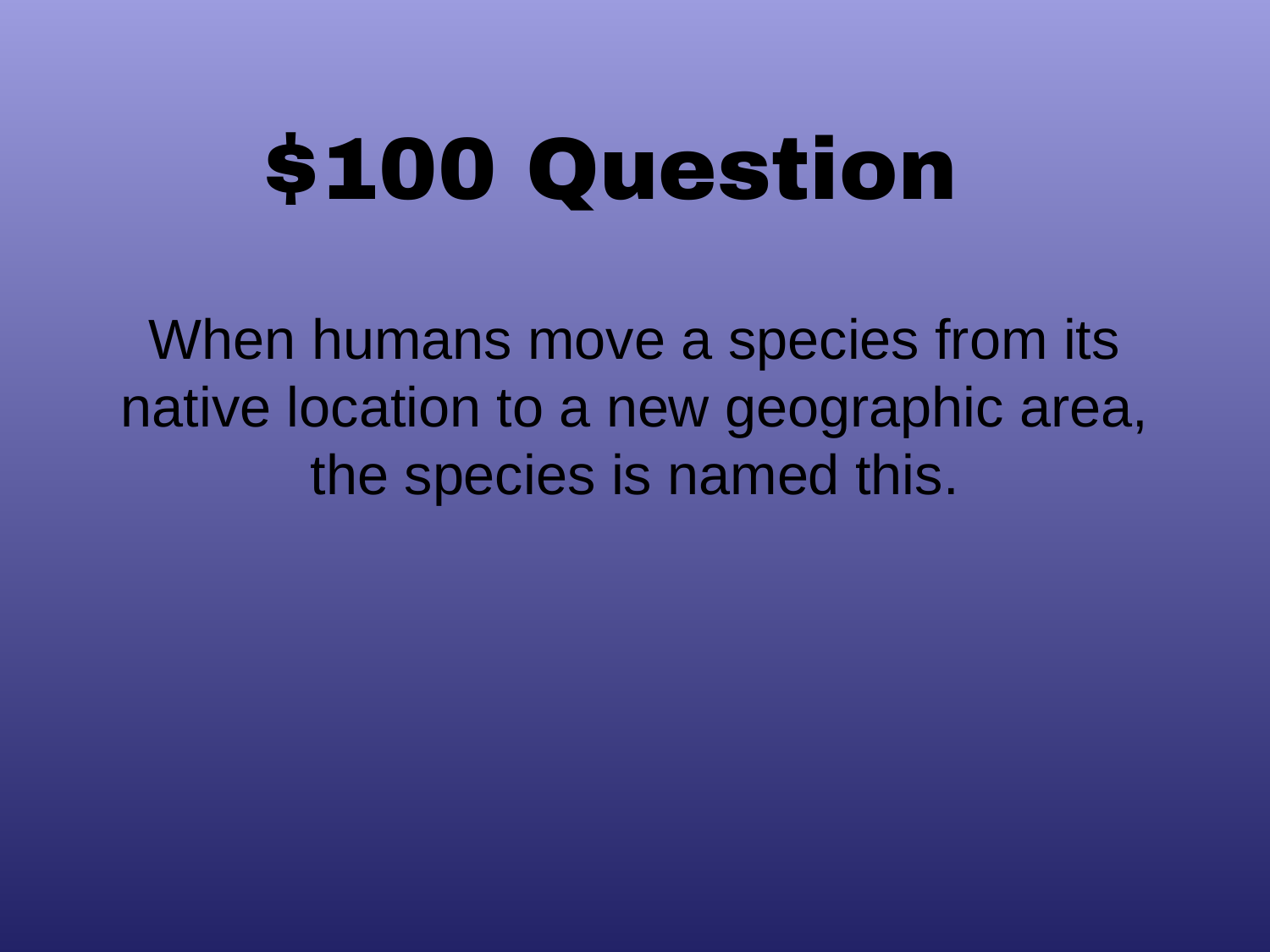

# $100 Question
When humans move a species from its native location to a new geographic area, the species is named this.